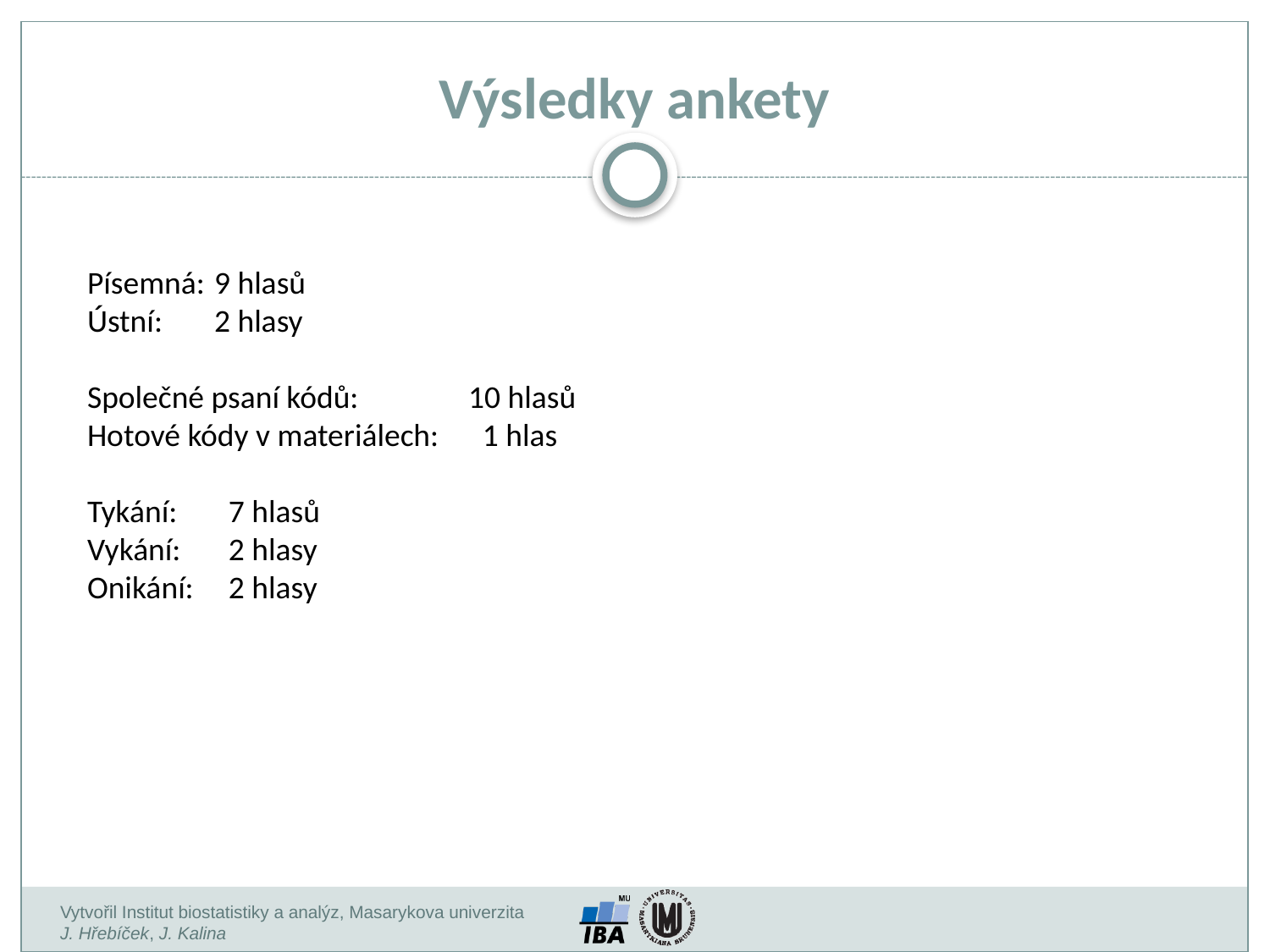

# Výsledky ankety
Písemná:	9 hlasů
Ústní:	2 hlasy

Společné psaní kódů:	10 hlasů
Hotové kódy v materiálech:	  1 hlas

Tykání:	  7 hlasů
Vykání:	  2 hlasy
Onikání:	  2 hlasy